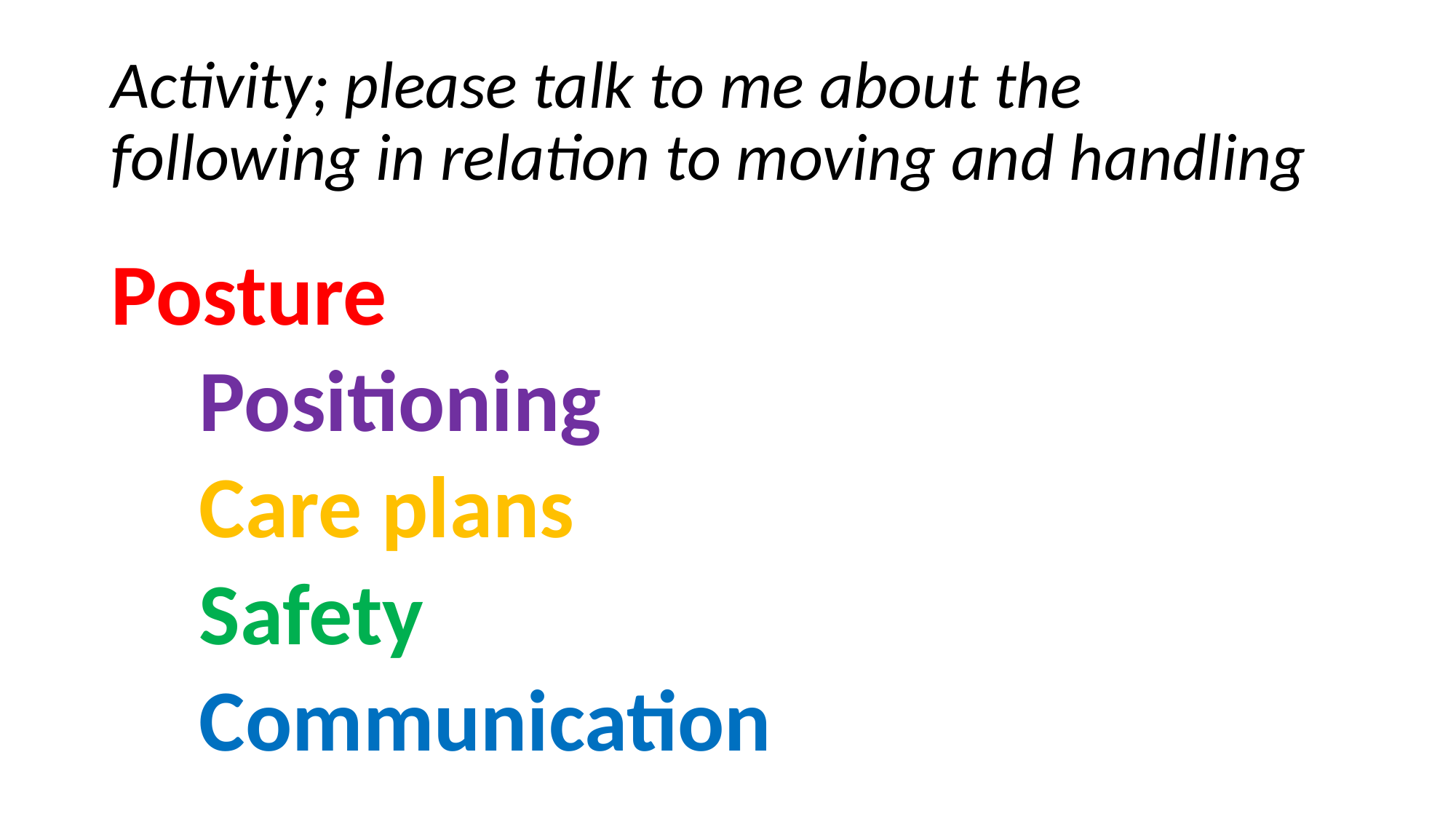

# Activity; please talk to me about the following in relation to moving and handling

Posture
						Positioning
		Care plans
								Safety
	Communication